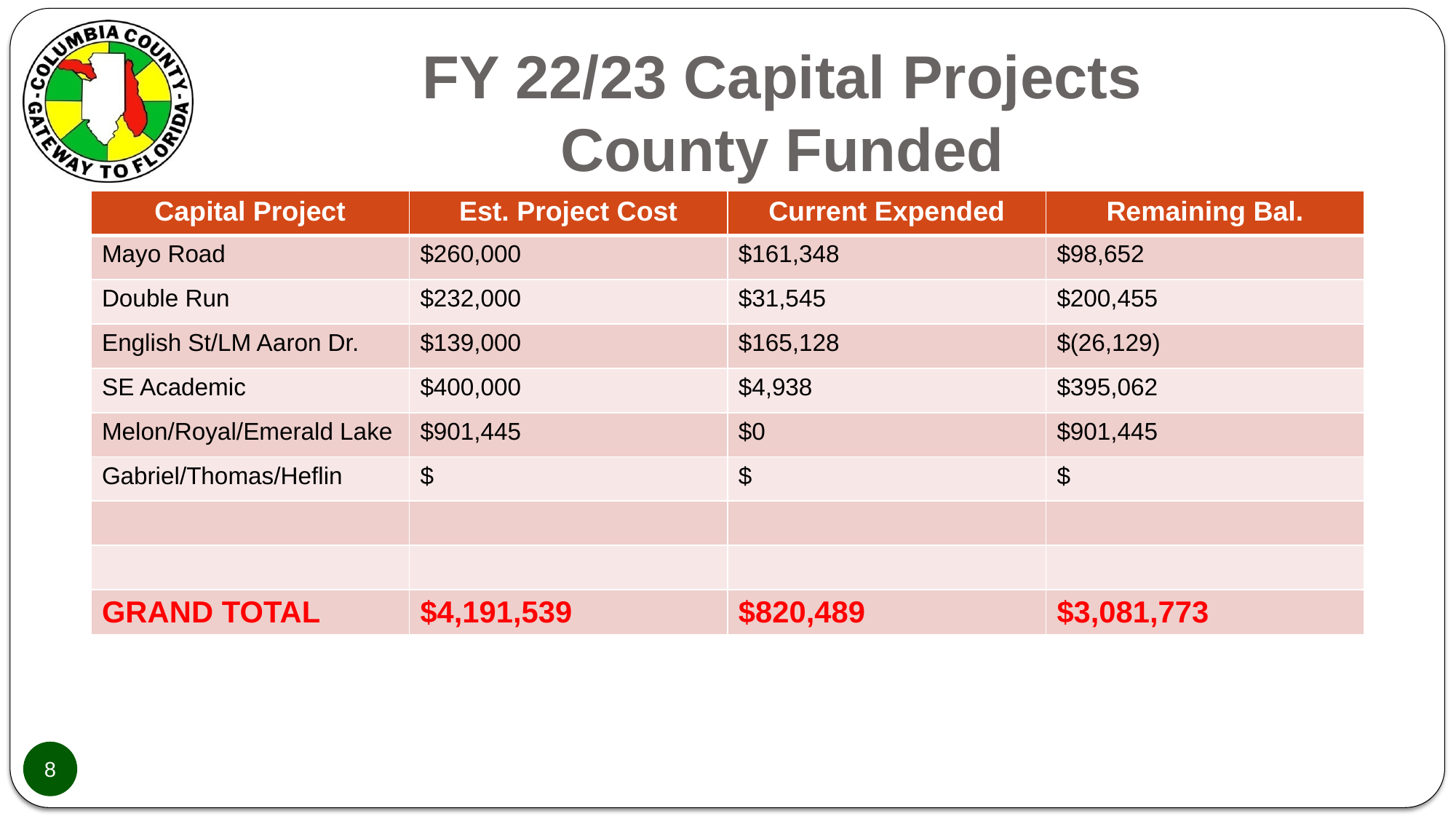

# FY 22/23 Capital Projects County Funded
| Capital Project | Est. Project Cost | Current Expended | Remaining Bal. |
| --- | --- | --- | --- |
| Mayo Road | $260,000 | $161,348 | $98,652 |
| Double Run | $232,000 | $31,545 | $200,455 |
| English St/LM Aaron Dr. | $139,000 | $165,128 | $(26,129) |
| SE Academic | $400,000 | $4,938 | $395,062 |
| Melon/Royal/Emerald Lake | $901,445 | $0 | $901,445 |
| Gabriel/Thomas/Heflin | $ | $ | $ |
|  |  |  |  |
|  |  |  |  |
| GRAND TOTAL | $4,191,539 | $820,489 | $3,081,773 |
8